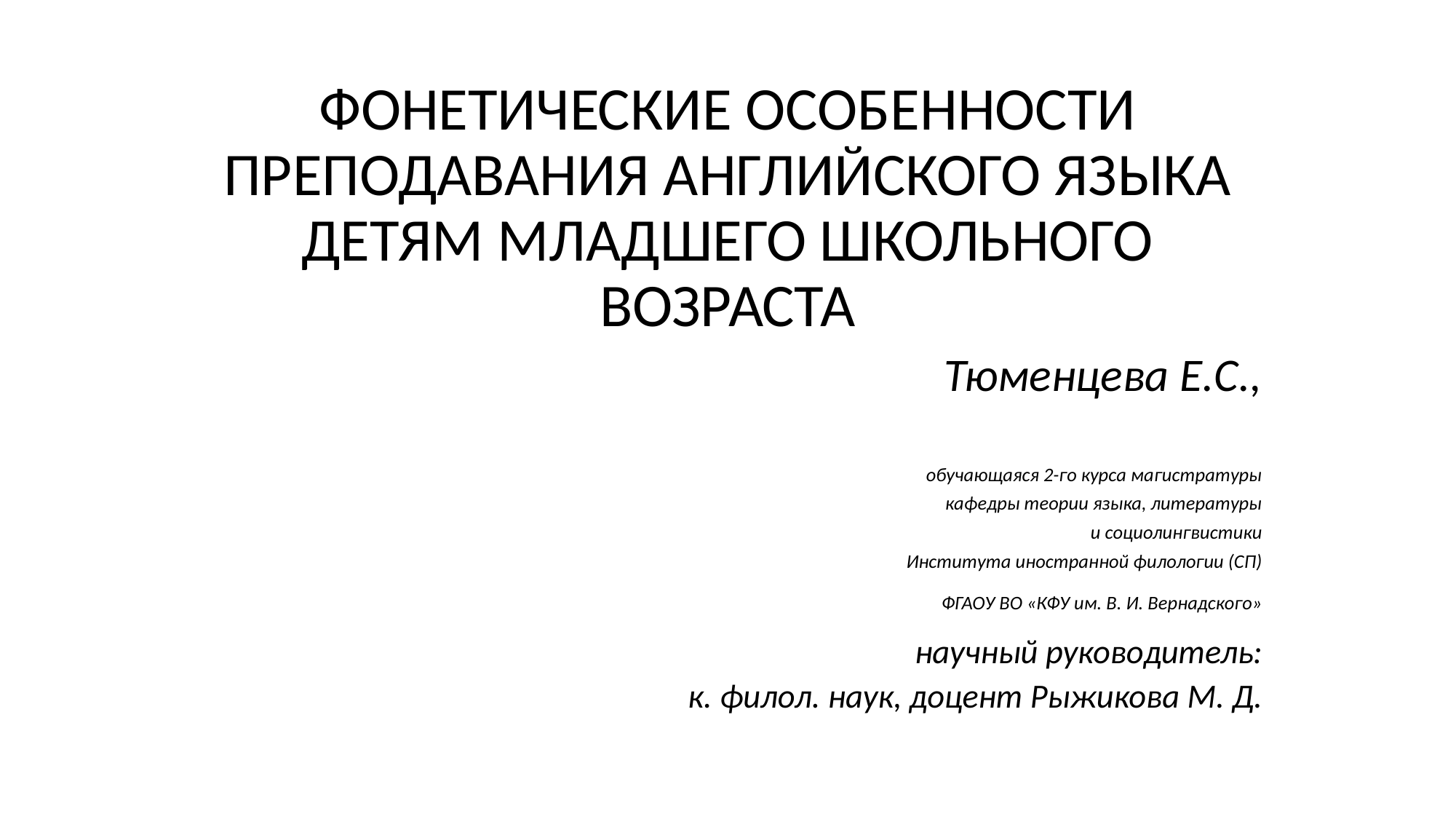

# ФОНЕТИЧЕСКИЕ ОСОБЕННОСТИ ПРЕПОДАВАНИЯ АНГЛИЙСКОГО ЯЗЫКА ДЕТЯМ МЛАДШЕГО ШКОЛЬНОГО ВОЗРАСТА
Тюменцева Е.С.,
обучающаяся 2-го курса магистратуры
кафедры теории языка, литературы
и социолингвистики
Института иностранной филологии (СП)
ФГАОУ ВО «КФУ им. В. И. Вернадского»
научный руководитель:
к. филол. наук, доцент Рыжикова М. Д.